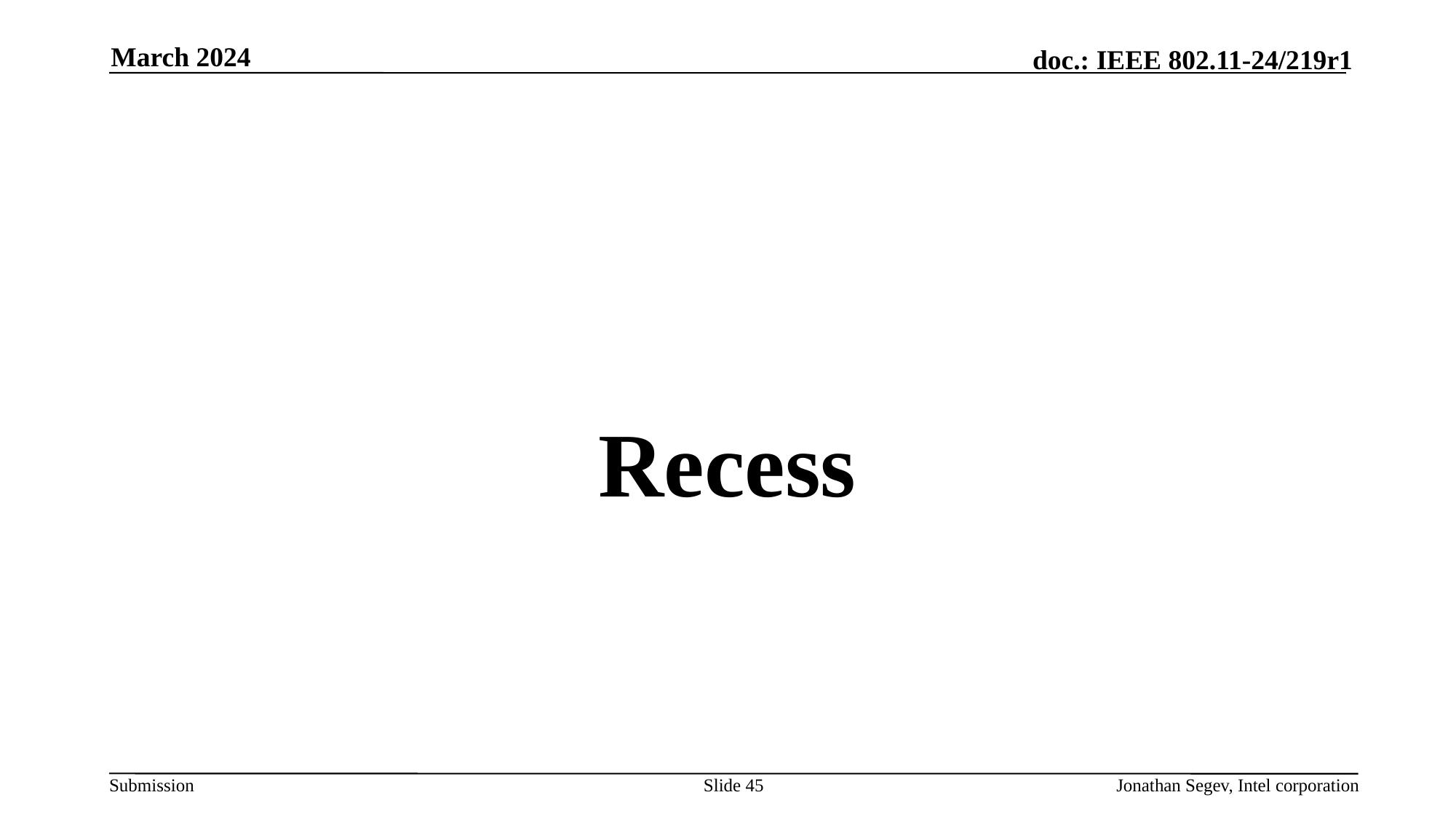

March 2024
#

Recess
Slide 45
Jonathan Segev, Intel corporation